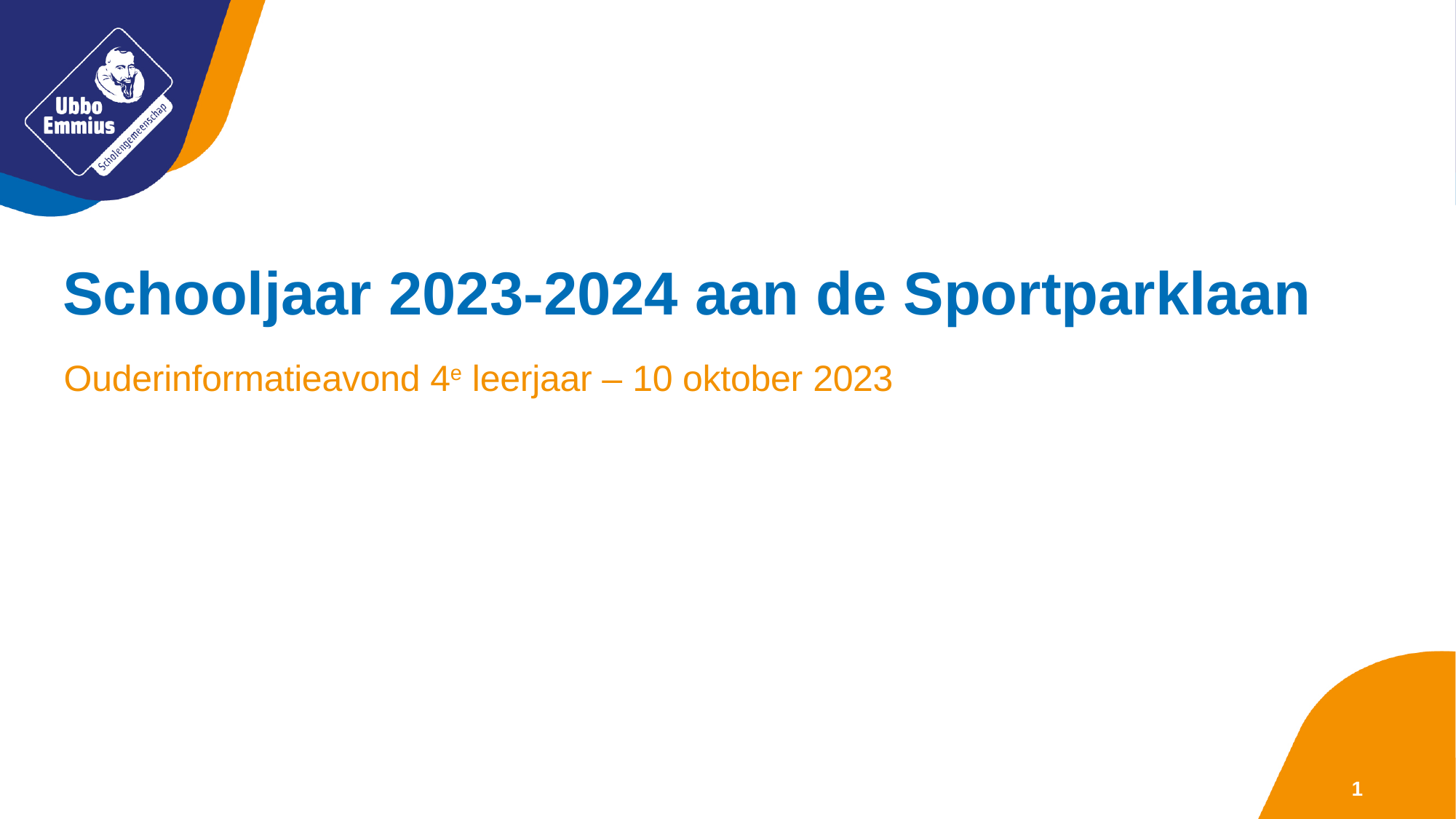

# Schooljaar 2023-2024 aan de Sportparklaan
Ouderinformatieavond 4e leerjaar – 10 oktober 2023
1
Versie 1.0 Definitief - 10-10-2023